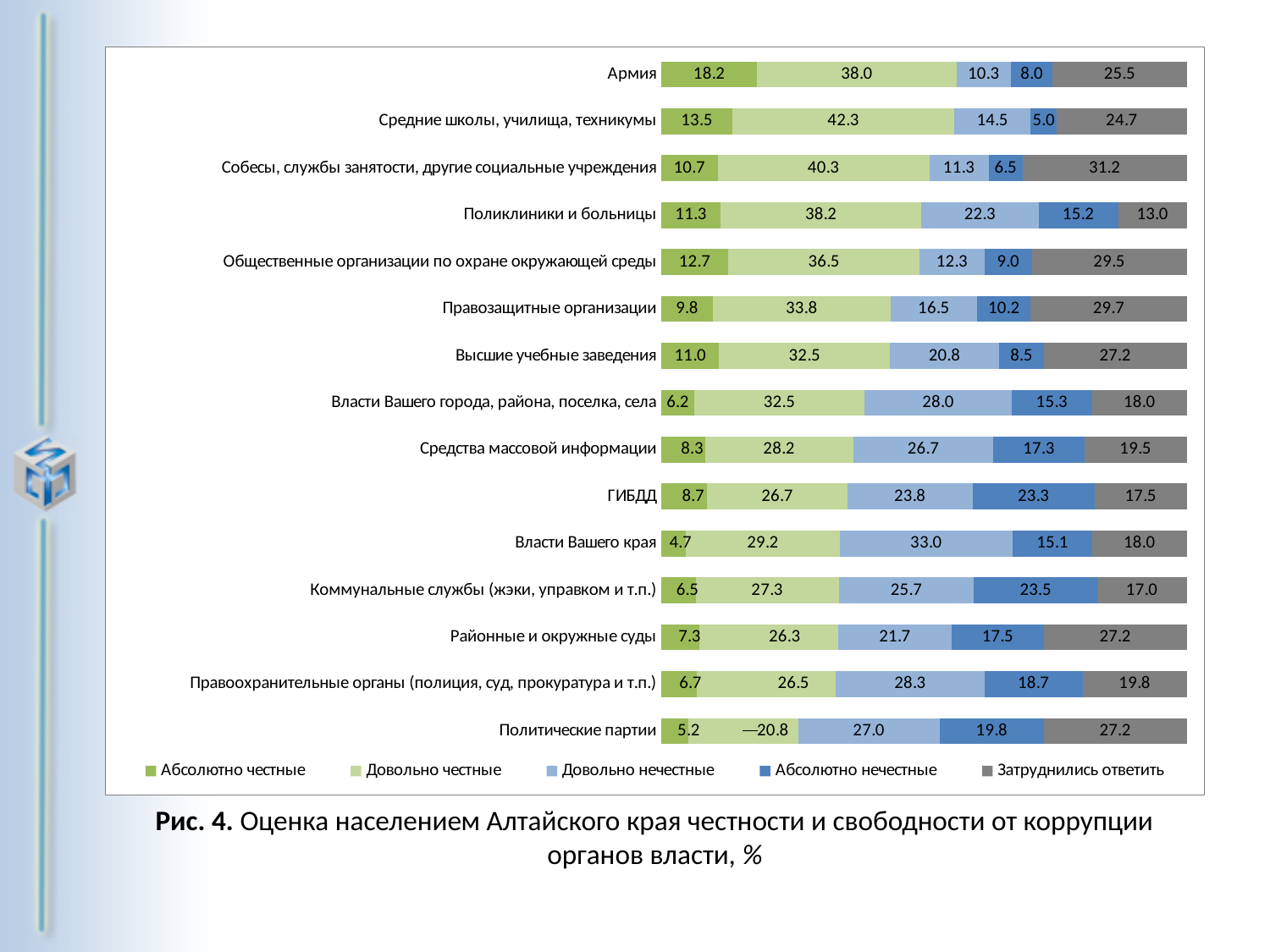

### Chart

| Category | Абсолютно честные | Довольно честные | Довольно нечестные | Абсолютно нечестные | Затруднились ответить |
|---|---|---|---|---|---|
| Армия | 18.2 | 38.0 | 10.3 | 8.0 | 25.5 |
| Средние школы, училища, техникумы | 13.5 | 42.3 | 14.5 | 5.0 | 24.7 |
| Собесы, службы занятости, другие социальные учреждения | 10.7 | 40.3 | 11.3 | 6.5 | 31.2 |
| Поликлиники и больницы | 11.3 | 38.2 | 22.3 | 15.2 | 13.0 |
| Общественные организации по охране окружающей среды | 12.7 | 36.5 | 12.3 | 9.0 | 29.5 |
| Правозащитные организации | 9.8 | 33.8 | 16.5 | 10.2 | 29.7 |
| Высшие учебные заведения | 11.0 | 32.5 | 20.8 | 8.5 | 27.2 |
| Власти Вашего города, района, поселка, села | 6.2 | 32.5 | 28.0 | 15.3 | 18.0 |
| Средства массовой информации | 8.3 | 28.2 | 26.7 | 17.3 | 19.5 |
| ГИБДД | 8.7 | 26.7 | 23.8 | 23.3 | 17.5 |
| Власти Вашего края | 4.7 | 29.2 | 33.0 | 15.1 | 18.0 |
| Коммунальные службы (жэки, управком и т.п.) | 6.5 | 27.3 | 25.7 | 23.5 | 17.0 |
| Районные и окружные суды | 7.3 | 26.3 | 21.7 | 17.5 | 27.2 |
| Правоохранительные органы (полиция, суд, прокуратура и т.п.) | 6.7 | 26.5 | 28.3 | 18.7 | 19.8 |
| Политические партии | 5.2 | 20.8 | 27.0 | 19.8 | 27.2 |
Рис. 4. Оценка населением Алтайского края честности и свободности от коррупции органов власти, %